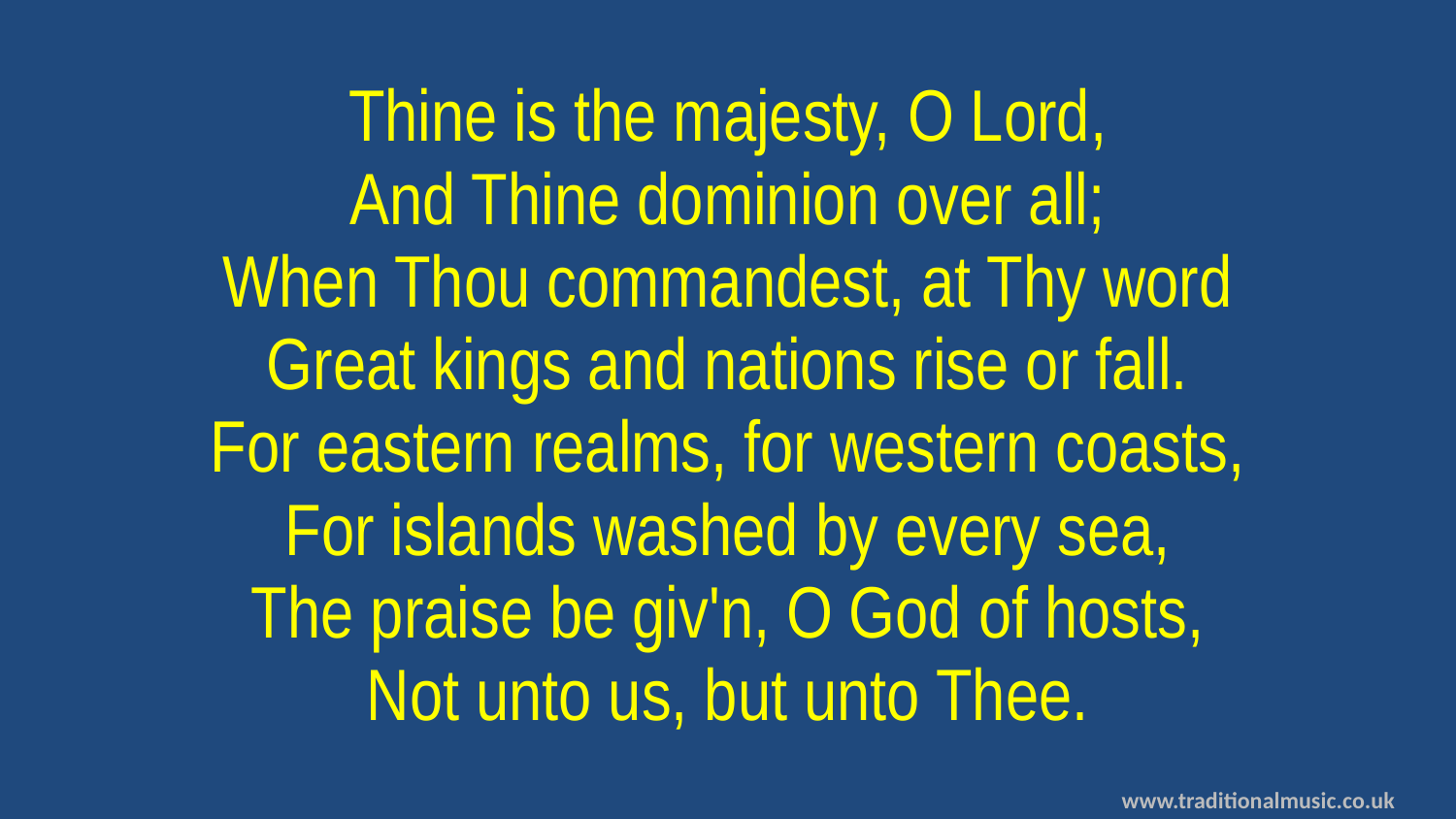

Thine is the majesty, O Lord,
And Thine dominion over all;
When Thou commandest, at Thy word
Great kings and nations rise or fall.
For eastern realms, for western coasts,
For islands washed by every sea,
The praise be giv'n, O God of hosts,
Not unto us, but unto Thee.